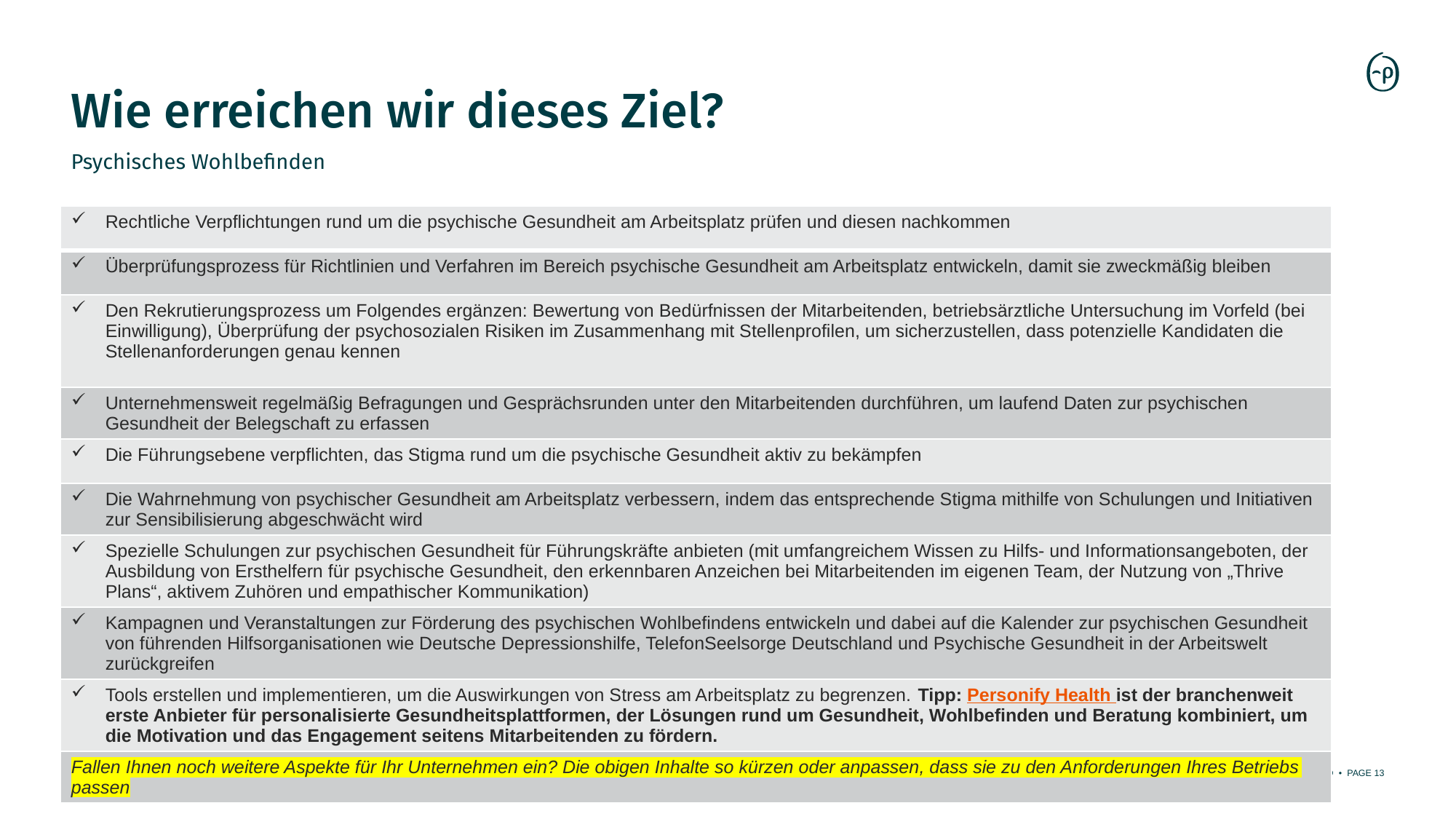

# Wie erreichen wir dieses Ziel?
Psychisches Wohlbefinden
| Rechtliche Verpflichtungen rund um die psychische Gesundheit am Arbeitsplatz prüfen und diesen nachkommen |
| --- |
| Überprüfungsprozess für Richtlinien und Verfahren im Bereich psychische Gesundheit am Arbeitsplatz entwickeln, damit sie zweckmäßig bleiben |
| Den Rekrutierungsprozess um Folgendes ergänzen: Bewertung von Bedürfnissen der Mitarbeitenden, betriebsärztliche Untersuchung im Vorfeld (bei Einwilligung), Überprüfung der psychosozialen Risiken im Zusammenhang mit Stellenprofilen, um sicherzustellen, dass potenzielle Kandidaten die Stellenanforderungen genau kennen |
| Unternehmensweit regelmäßig Befragungen und Gesprächsrunden unter den Mitarbeitenden durchführen, um laufend Daten zur psychischen Gesundheit der Belegschaft zu erfassen |
| Die Führungsebene verpflichten, das Stigma rund um die psychische Gesundheit aktiv zu bekämpfen |
| Die Wahrnehmung von psychischer Gesundheit am Arbeitsplatz verbessern, indem das entsprechende Stigma mithilfe von Schulungen und Initiativen zur Sensibilisierung abgeschwächt wird |
| Spezielle Schulungen zur psychischen Gesundheit für Führungskräfte anbieten (mit umfangreichem Wissen zu Hilfs- und Informationsangeboten, der Ausbildung von Ersthelfern für psychische Gesundheit, den erkennbaren Anzeichen bei Mitarbeitenden im eigenen Team, der Nutzung von „Thrive Plans“, aktivem Zuhören und empathischer Kommunikation) |
| Kampagnen und Veranstaltungen zur Förderung des psychischen Wohlbefindens entwickeln und dabei auf die Kalender zur psychischen Gesundheit von führenden Hilfsorganisationen wie Deutsche Depressionshilfe, TelefonSeelsorge Deutschland und Psychische Gesundheit in der Arbeitswelt zurückgreifen |
| Tools erstellen und implementieren, um die Auswirkungen von Stress am Arbeitsplatz zu begrenzen. Tipp: Personify Health ist der branchenweit erste Anbieter für personalisierte Gesundheitsplattformen, der Lösungen rund um Gesundheit, Wohlbefinden und Beratung kombiniert, um die Motivation und das Engagement seitens Mitarbeitenden zu fördern. |
| Fallen Ihnen noch weitere Aspekte für Ihr Unternehmen ein? Die obigen Inhalte so kürzen oder anpassen, dass sie zu den Anforderungen Ihres Betriebs passen |